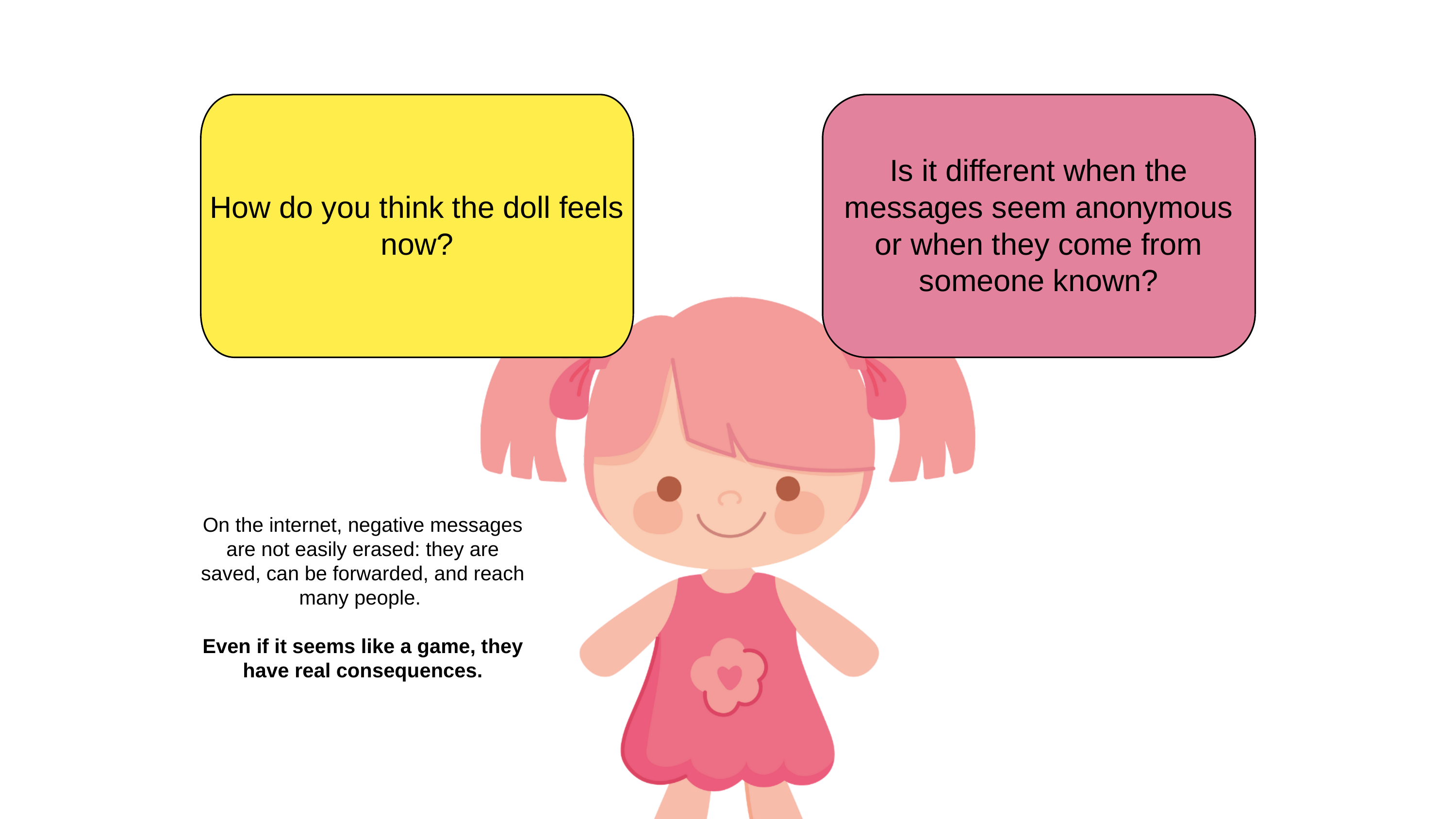

How do you think the doll feels now?

Is it different when the messages seem anonymous or when they come from someone known?

On the internet, negative messages are not easily erased: they are saved, can be forwarded, and reach many people.

Even if it seems like a game, they have real consequences.